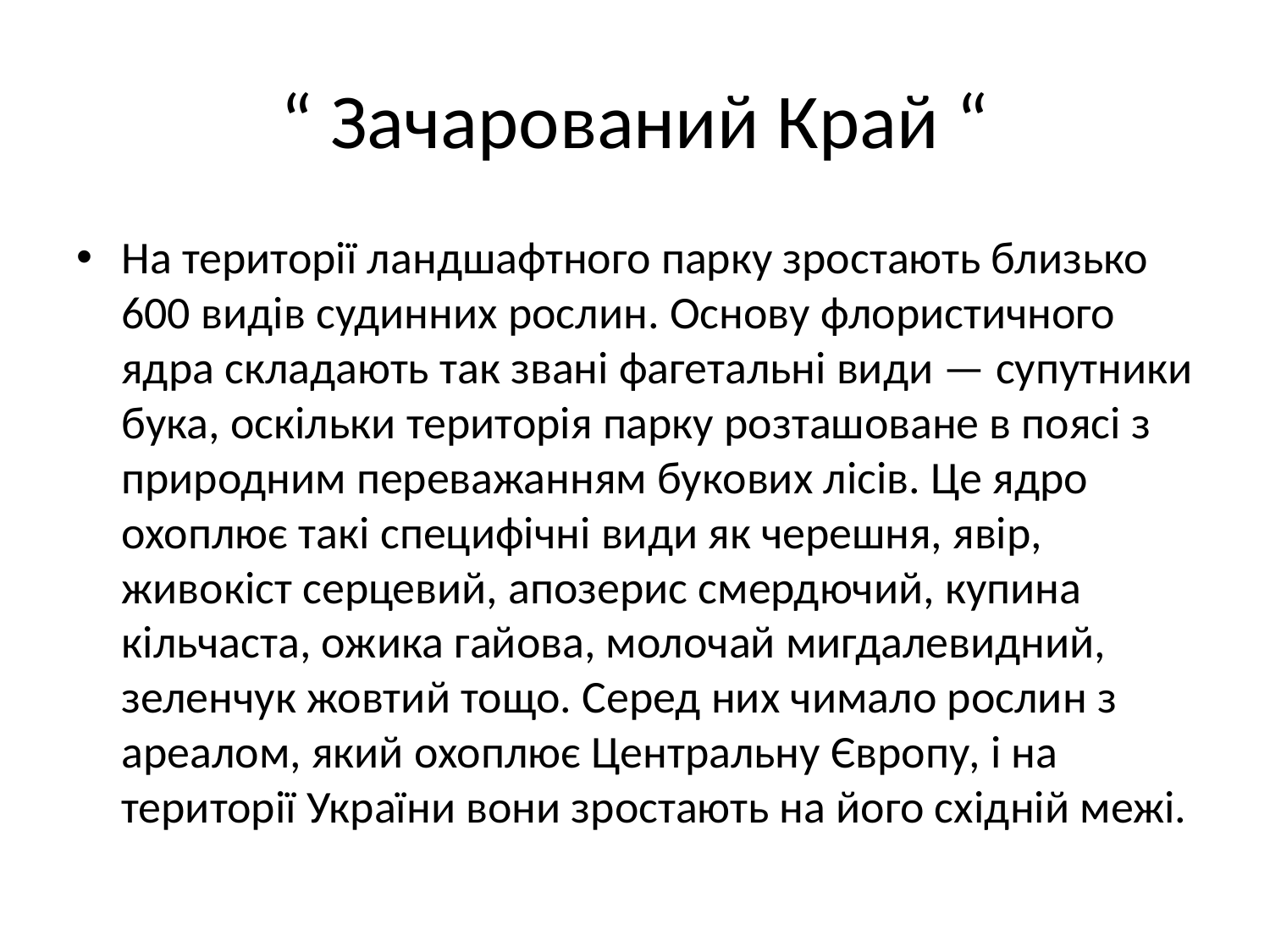

# “ Зачарований Край “
На території ландшафтного парку зростають близько 600 видів судинних рослин. Основу флористичного ядра складають так звані фагетальні види — супутники бука, оскільки територія парку розташоване в поясі з природним переважанням букових лісів. Це ядро охоплює такі специфічні види як черешня, явір, живокіст серцевий, апозерис смердючий, купина кільчаста, ожика гайова, молочай мигдалевидний, зеленчук жовтий тощо. Серед них чимало рослин з ареалом, який охоплює Центральну Європу, і на території України вони зростають на його східній межі.